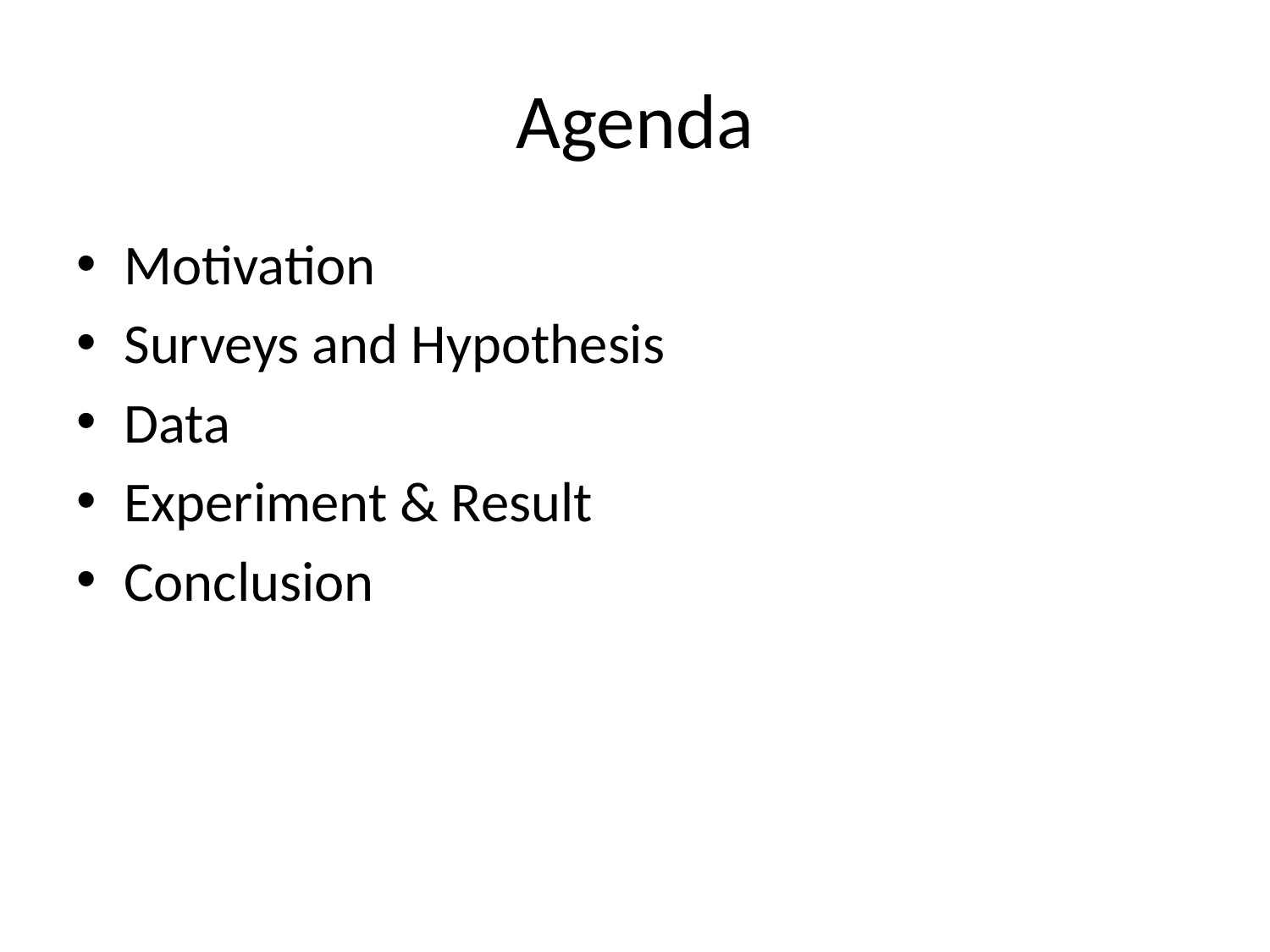

# Agenda
Motivation
Surveys and Hypothesis
Data
Experiment & Result
Conclusion